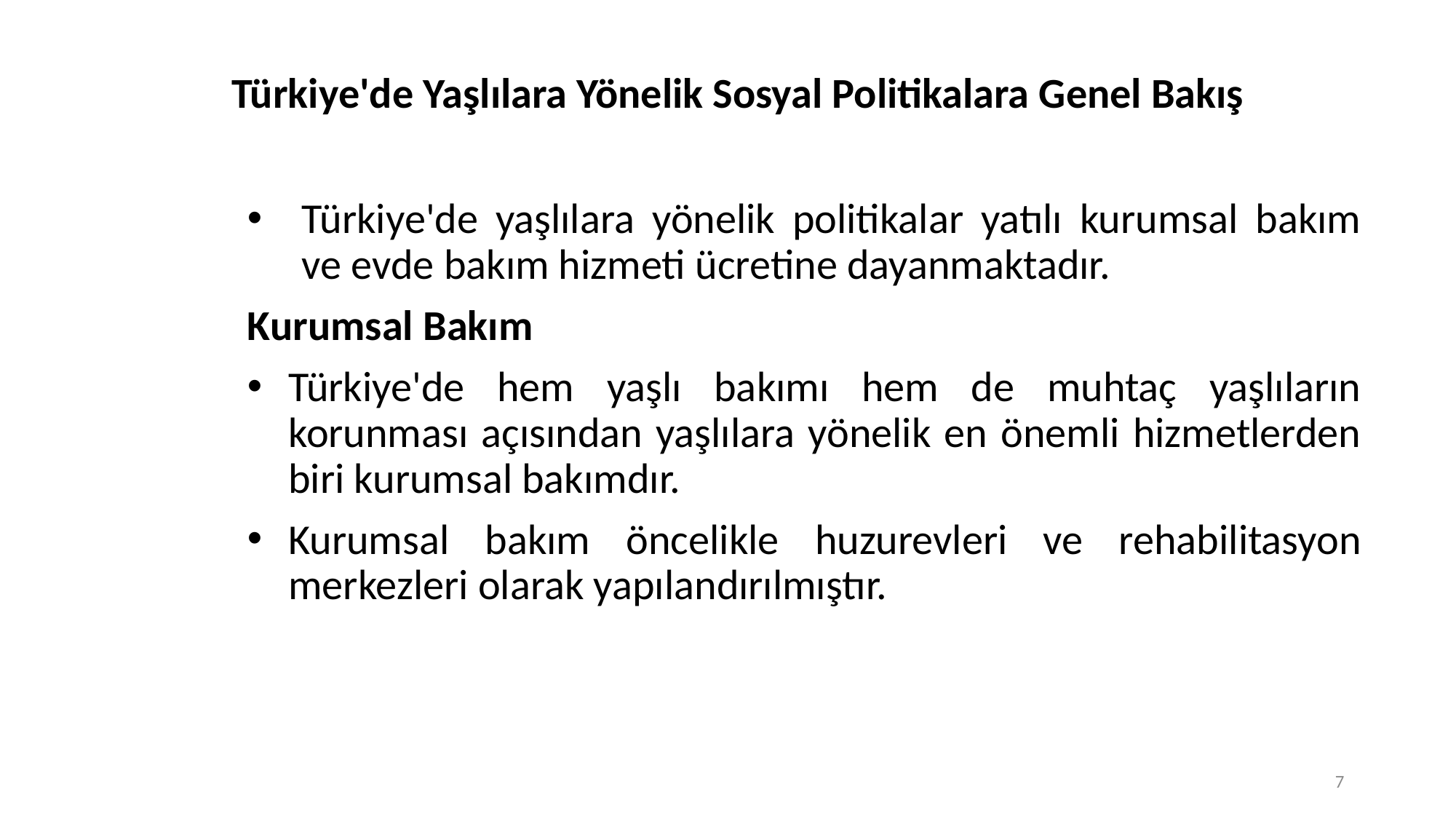

# Türkiye'de Yaşlılara Yönelik Sosyal Politikalara Genel Bakış

Türkiye'de yaşlılara yönelik politikalar yatılı kurumsal bakım ve evde bakım hizmeti ücretine dayanmaktadır.
Kurumsal Bakım
Türkiye'de hem yaşlı bakımı hem de muhtaç yaşlıların korunması açısından yaşlılara yönelik en önemli hizmetlerden biri kurumsal bakımdır.
Kurumsal bakım öncelikle huzurevleri ve rehabilitasyon merkezleri olarak yapılandırılmıştır.

7